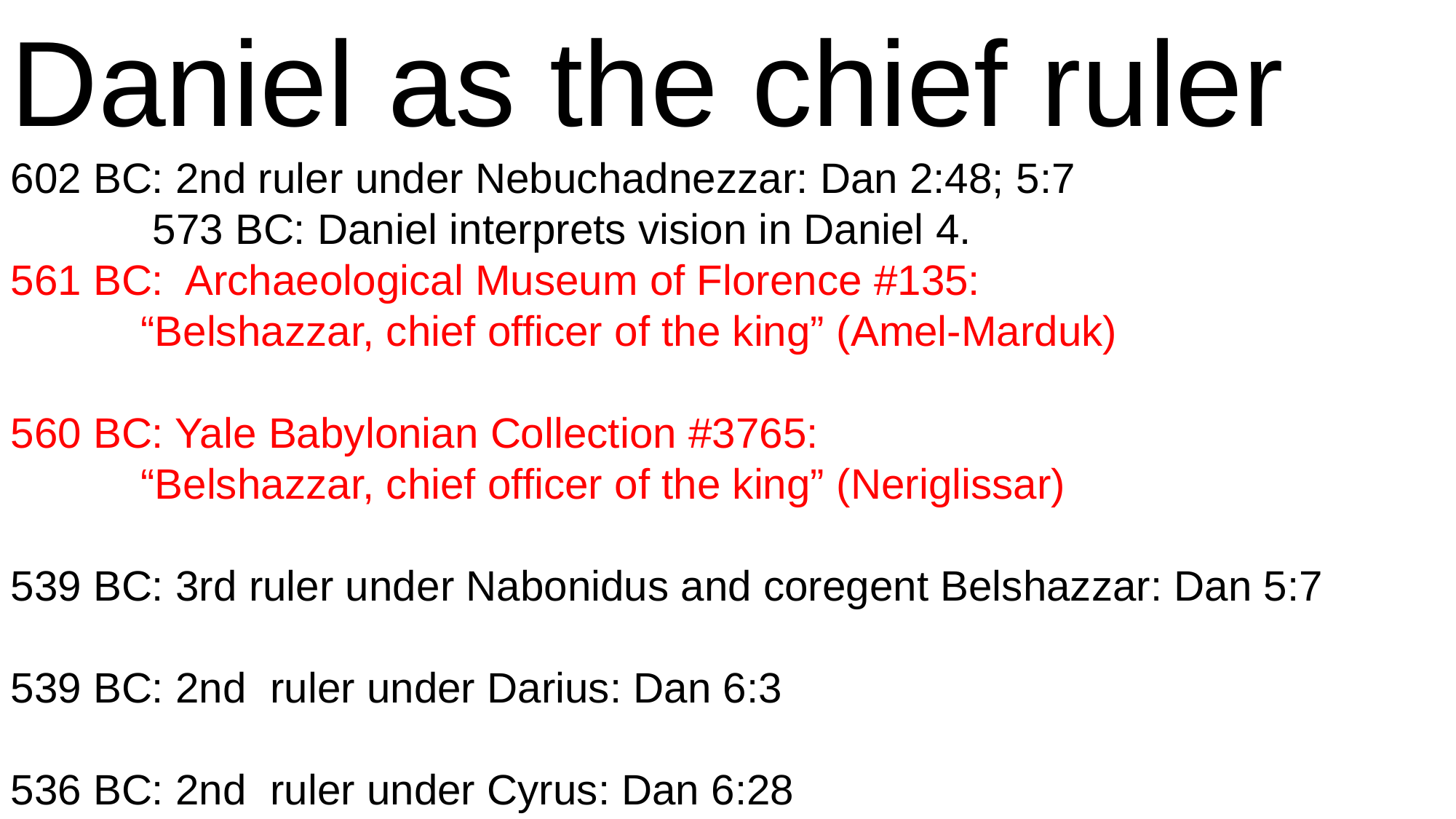

Daniel as the chief ruler
602 BC: 2nd ruler under Nebuchadnezzar: Dan 2:48; 5:7
            573 BC: Daniel interprets vision in Daniel 4.
561 BC:  Archaeological Museum of Florence #135:
           “Belshazzar, chief officer of the king” (Amel-Marduk)

560 BC: Yale Babylonian Collection #3765:
           “Belshazzar, chief officer of the king” (Neriglissar)

539 BC: 3rd ruler under Nabonidus and coregent Belshazzar: Dan 5:7

539 BC: 2nd  ruler under Darius: Dan 6:3

536 BC: 2nd  ruler under Cyrus: Dan 6:28